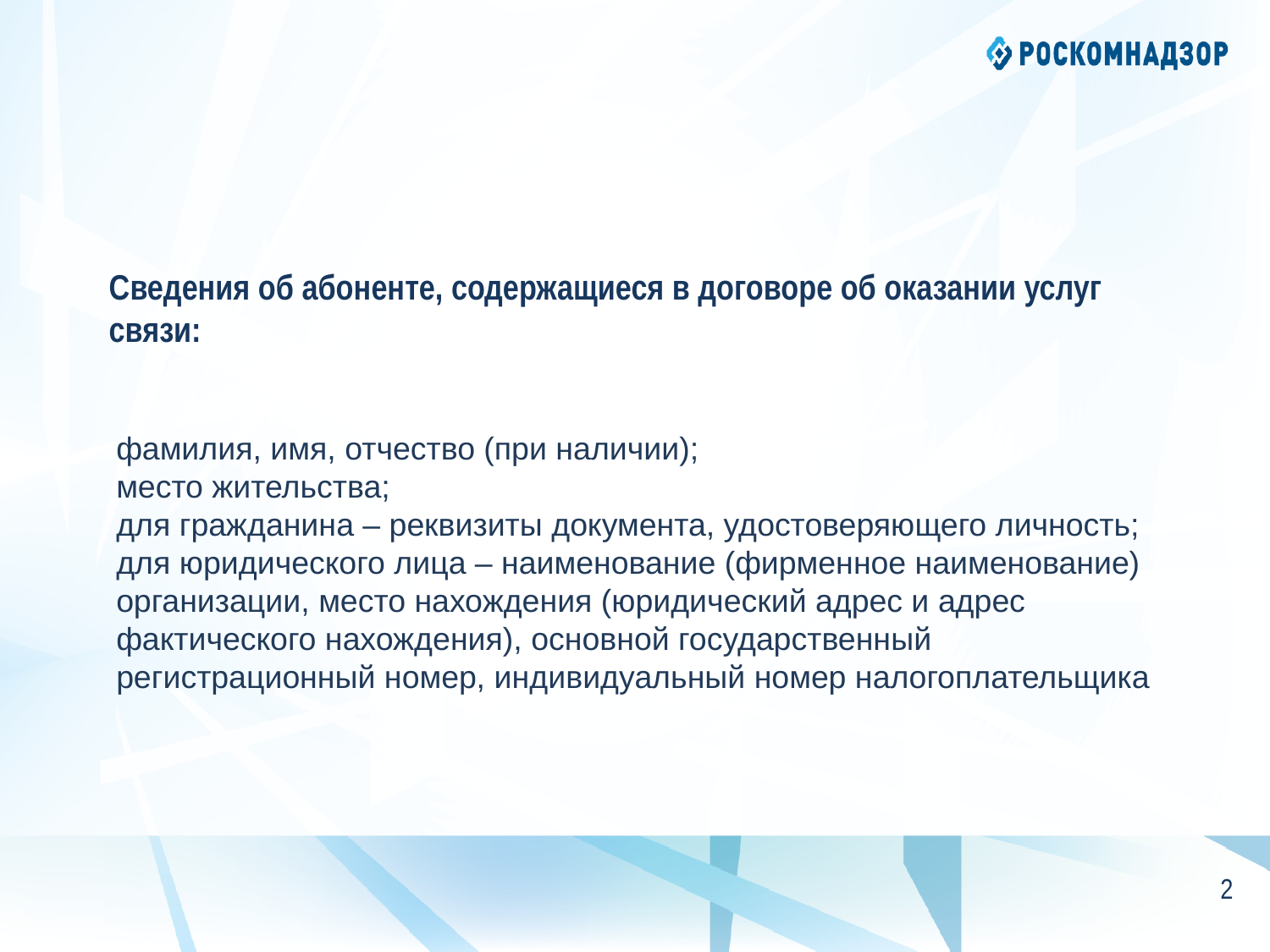

Сведения об абоненте, содержащиеся в договоре об оказании услуг связи:
фамилия, имя, отчество (при наличии);
место жительства;
для гражданина – реквизиты документа, удостоверяющего личность;
для юридического лица – наименование (фирменное наименование) организации, место нахождения (юридический адрес и адрес фактического нахождения), основной государственный регистрационный номер, индивидуальный номер налогоплательщика
2